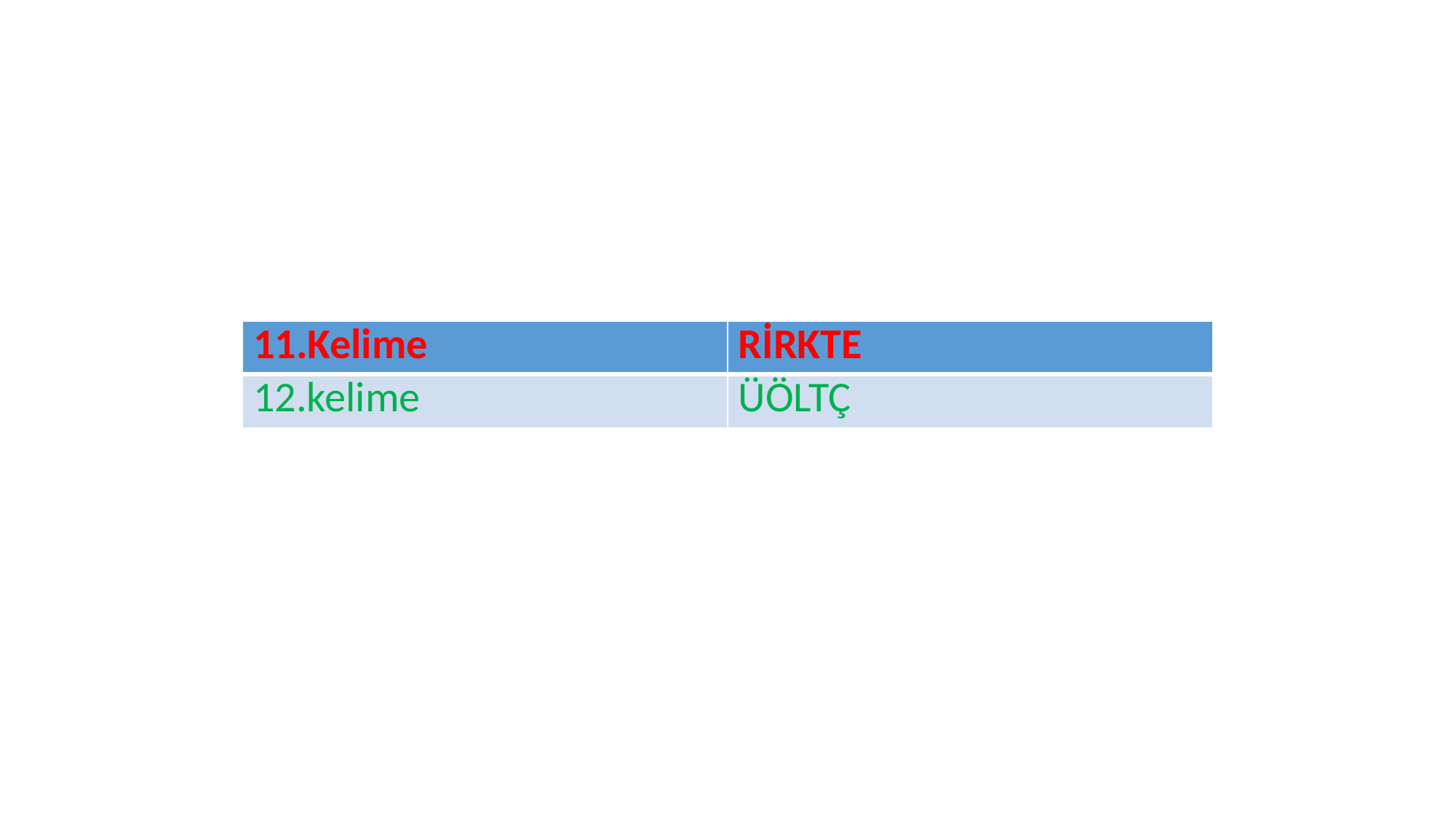

| 11.Kelime | RİRKTE |
| --- | --- |
| 12.kelime | ÜÖLTÇ |